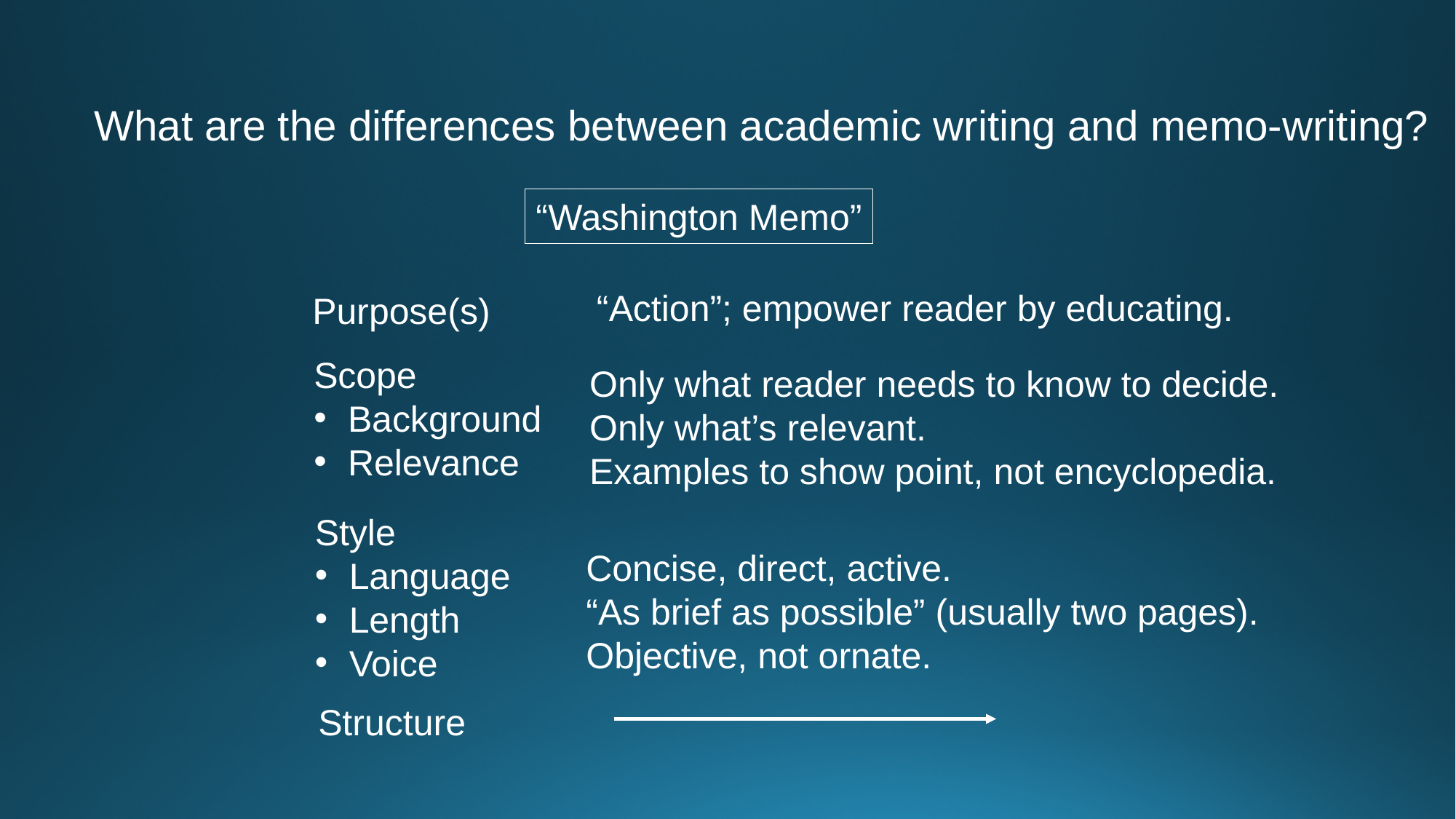

What are the differences between academic writing and memo-writing?
“Washington Memo”
“Action”; empower reader by educating.
Purpose(s)
Scope
Background
Relevance
Only what reader needs to know to decide.
Only what’s relevant.
Examples to show point, not encyclopedia.
Style
Language
Length
Voice
Concise, direct, active.
“As brief as possible” (usually two pages).
Objective, not ornate.
Structure